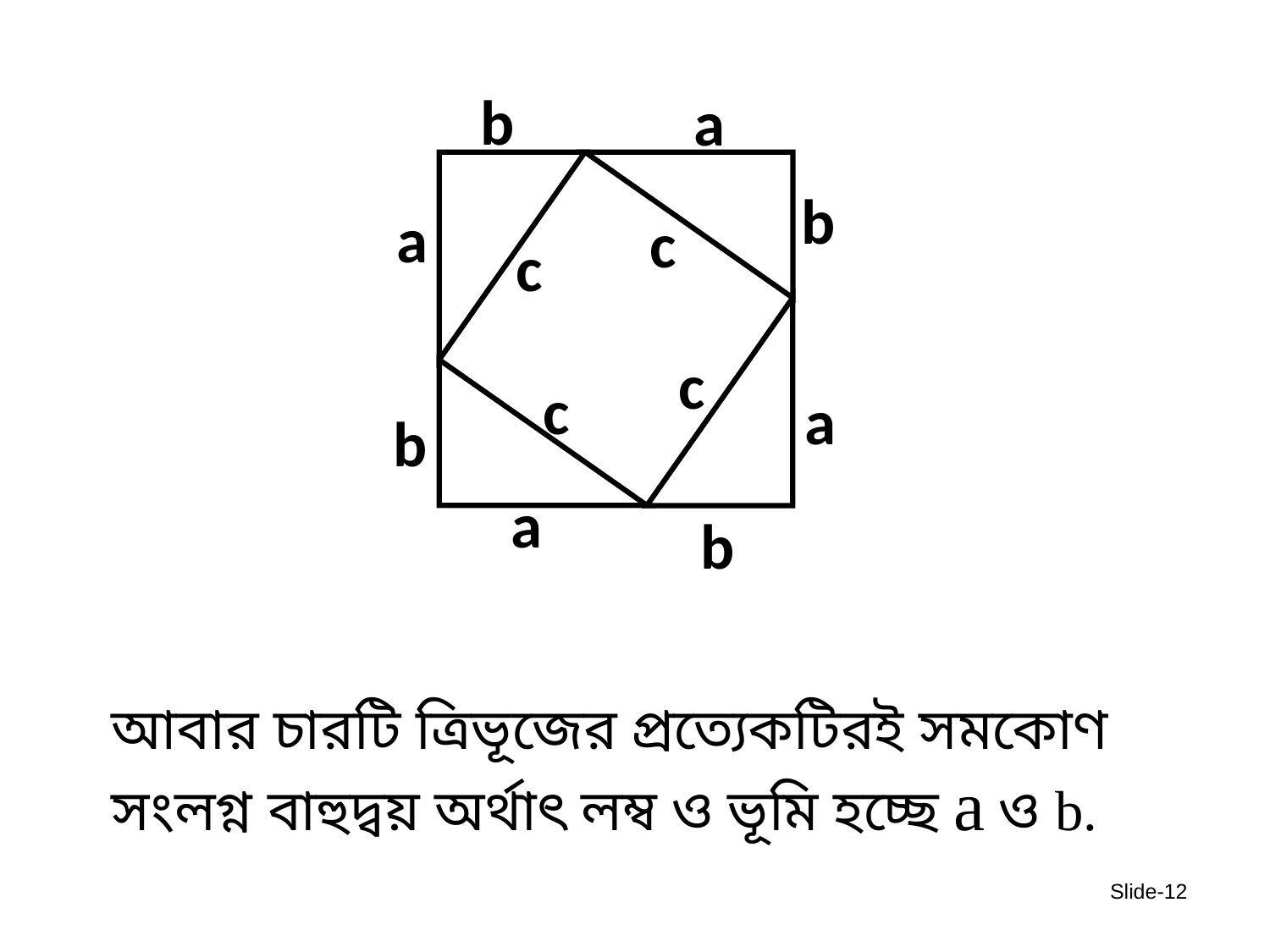

‍a
 ‍b
 ‍b
 ‍a
 ‍c
 ‍c

 ‍c
 ‍c
 ‍a

 ‍b

 ‍a
 ‍b

আবার চারটি ত্রিভূজের প্রত্যেকটিরই সমকোণ সংলগ্ন বাহুদ্বয় অর্থাৎ লম্ব ও ভূমি হচ্ছে a ও b.
Slide-12